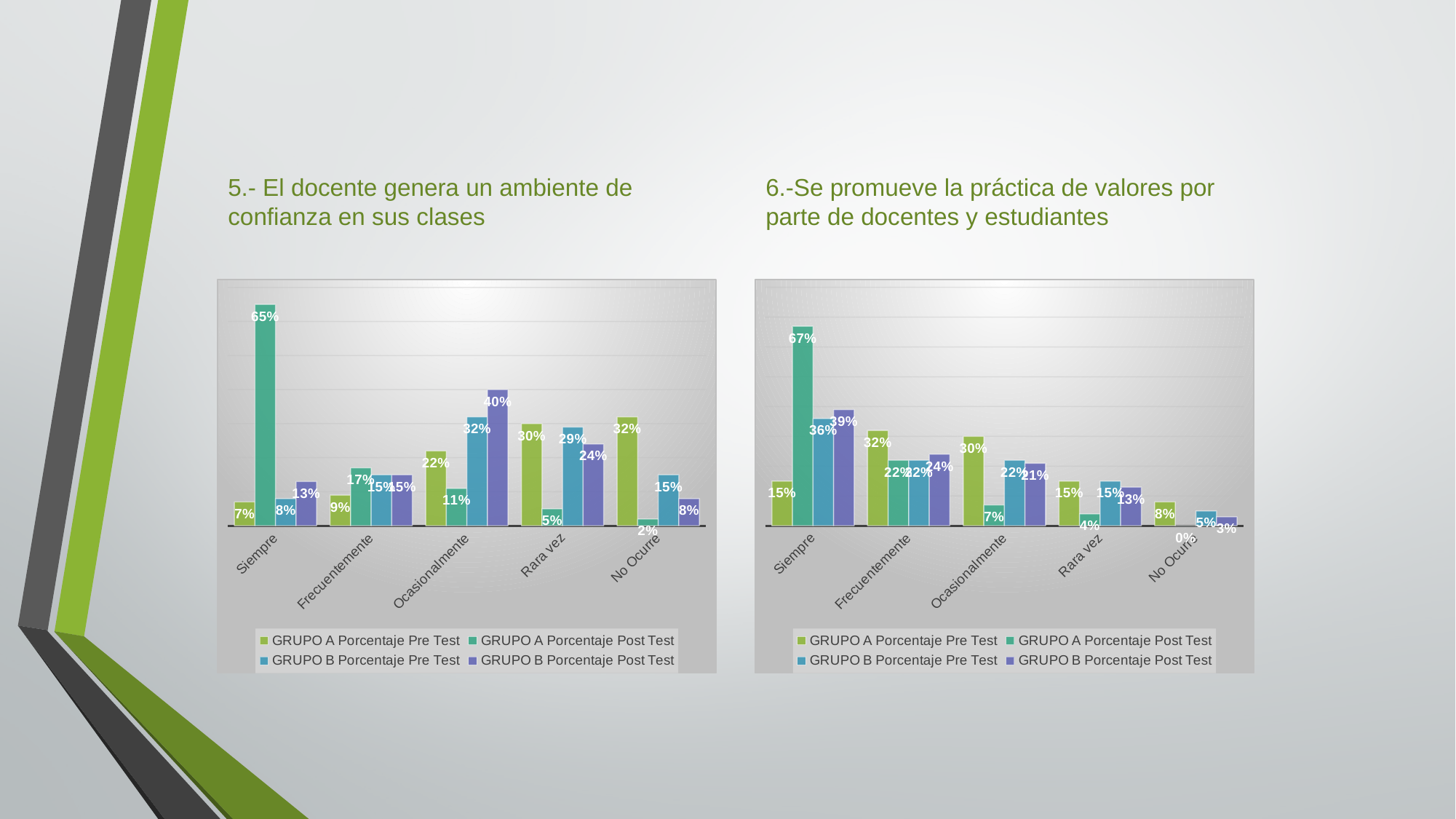

5.- El docente genera un ambiente de confianza en sus clases
6.-Se promueve la práctica de valores por parte de docentes y estudiantes

### Chart

| Category | GRUPO A | GRUPO A | GRUPO B | GRUPO B |
|---|---|---|---|---|
| Siempre | 0.07 | 0.65 | 0.08 | 0.13 |
| Frecuentemente | 0.09 | 0.17 | 0.15 | 0.15 |
| Ocasionalmente | 0.22 | 0.11 | 0.32 | 0.4 |
| Rara vez | 0.3 | 0.05 | 0.29 | 0.24 |
| No Ocurre | 0.32 | 0.02 | 0.15 | 0.08 |

### Chart

| Category | GRUPO A | GRUPO A | GRUPO B | GRUPO B |
|---|---|---|---|---|
| Siempre | 0.15 | 0.67 | 0.36 | 0.39 |
| Frecuentemente | 0.32 | 0.22 | 0.22 | 0.24 |
| Ocasionalmente | 0.3 | 0.07 | 0.22 | 0.21 |
| Rara vez | 0.15 | 0.04 | 0.15 | 0.13 |
| No Ocurre | 0.08 | 0.0 | 0.05 | 0.03 |